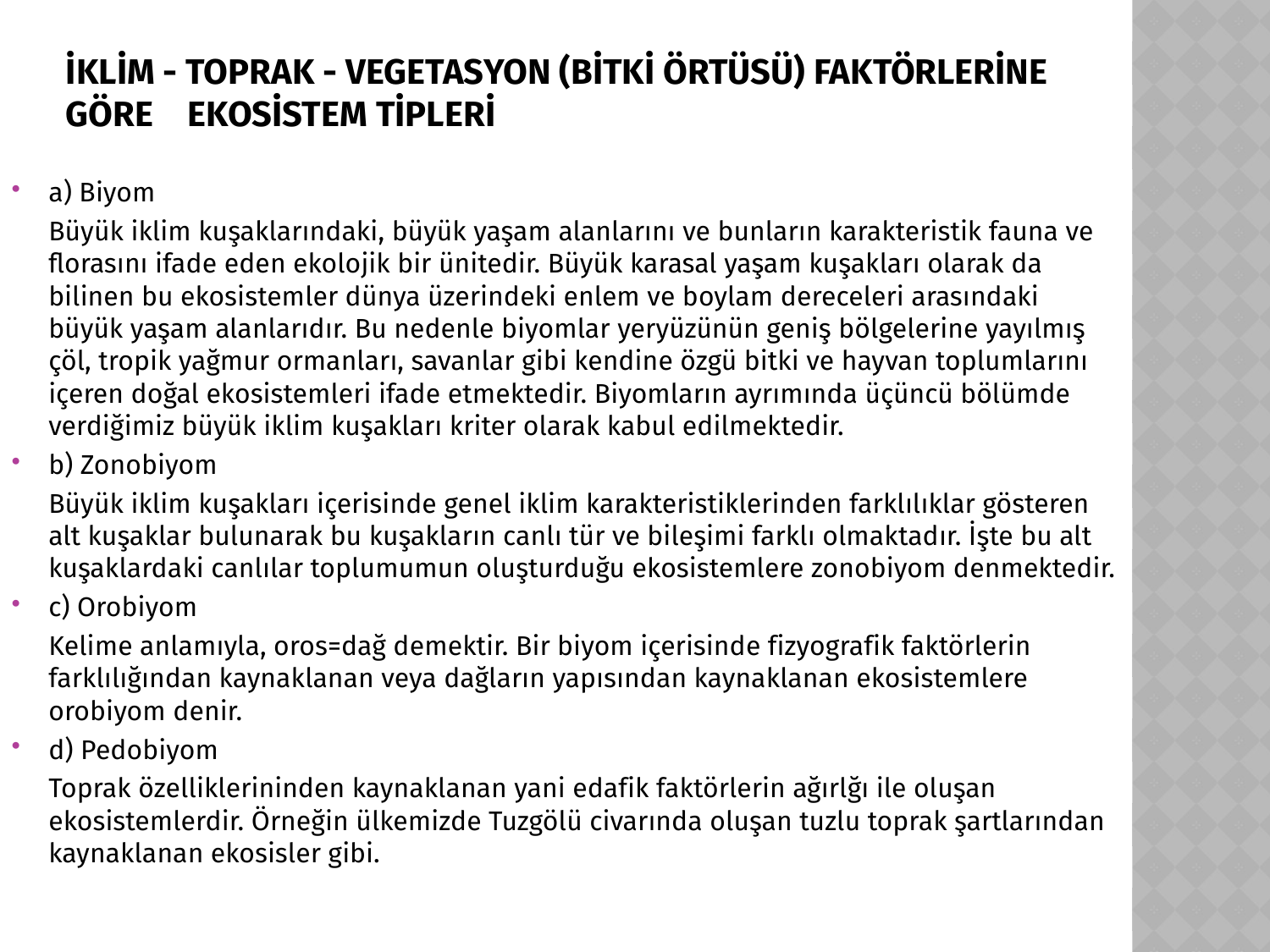

# İKLİM - TOPRAK - VEGETASYON (BİTKİ ÖRTÜSÜ) FAKTÖRLERİNE GÖRE    EKOSİSTEM TİPLERİ
a) Biyom
	Büyük iklim kuşaklarındaki, büyük yaşam alanlarını ve bunların karakteristik fauna ve florasını ifade eden ekolojik bir ünitedir. Büyük karasal yaşam kuşakları olarak da bilinen bu ekosistemler dünya üzerindeki enlem ve boylam dereceleri arasındaki büyük yaşam alanlarıdır. Bu nedenle biyomlar yeryüzünün geniş bölgelerine yayılmış çöl, tropik yağmur ormanları, savanlar gibi kendine özgü bitki ve hayvan toplumlarını içeren doğal ekosistemleri ifade etmektedir. Biyomların ayrımında üçüncü bölümde verdiğimiz büyük iklim kuşakları kriter olarak kabul edilmektedir.
b) Zonobiyom
	Büyük iklim kuşakları içerisinde genel iklim karakteristiklerinden farklılıklar gösteren alt kuşaklar bulunarak bu kuşakların canlı tür ve bileşimi farklı olmaktadır. İşte bu alt kuşaklardaki canlılar toplumumun oluşturduğu ekosistemlere zonobiyom denmektedir.
c) Orobiyom
	Kelime anlamıyla, oros=dağ demektir. Bir biyom içerisinde fizyografik faktörlerin farklılığından kaynaklanan veya dağların yapısından kaynaklanan ekosistemlere orobiyom denir.
d) Pedobiyom
	Toprak özelliklerininden kaynaklanan yani edafik faktörlerin ağırlğı ile oluşan ekosistemlerdir. Örneğin ülkemizde Tuzgölü civarında oluşan tuzlu toprak şartlarından kaynaklanan ekosisler gibi.